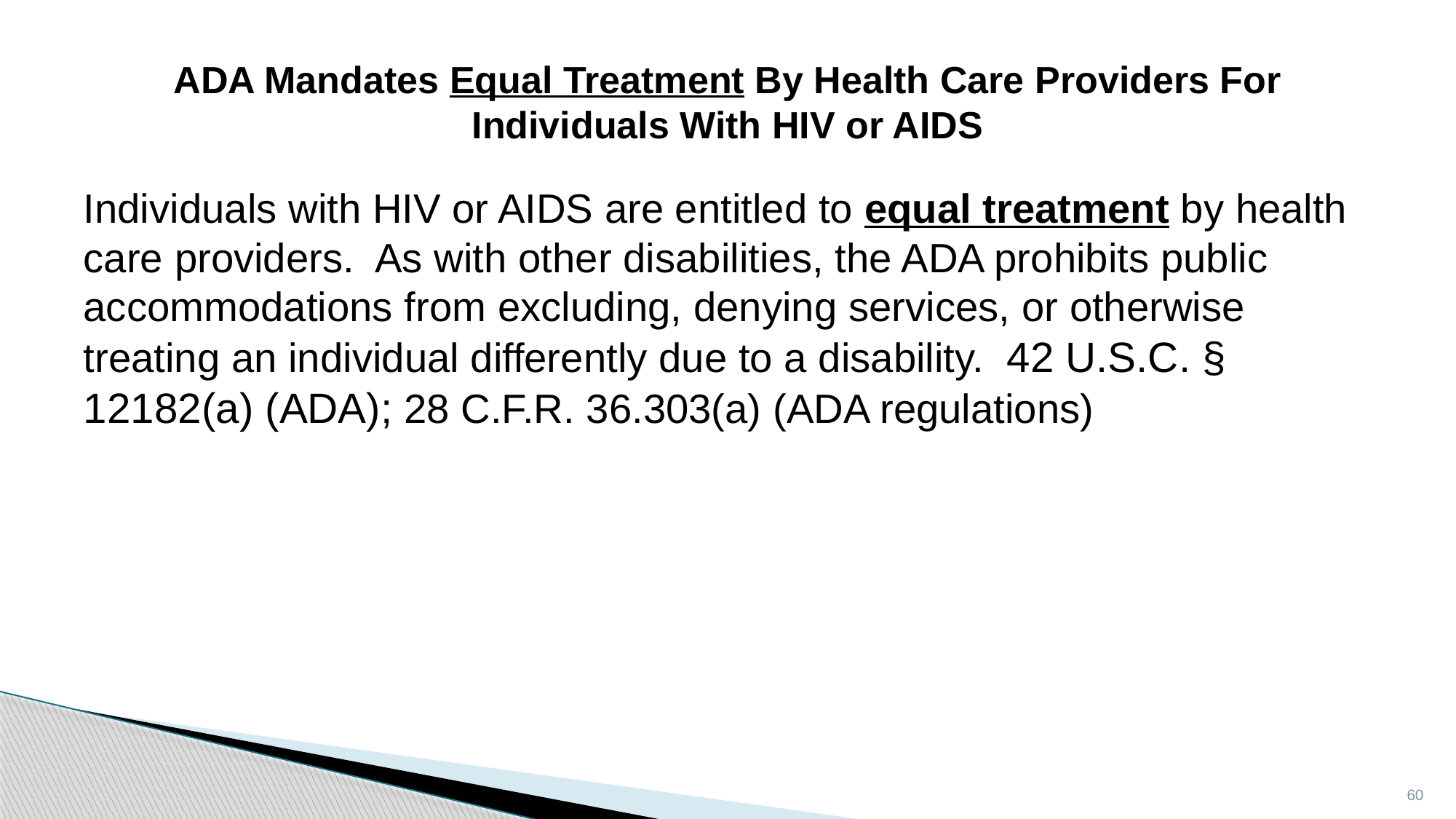

# ADA Mandates Equal Treatment By Health Care Providers For Individuals With HIV or AIDS
Individuals with HIV or AIDS are entitled to equal treatment by health care providers.  As with other disabilities, the ADA prohibits public accommodations from excluding, denying services, or otherwise treating an individual differently due to a disability.  42 U.S.C. § 12182(a) (ADA); 28 C.F.R. 36.303(a) (ADA regulations)

60